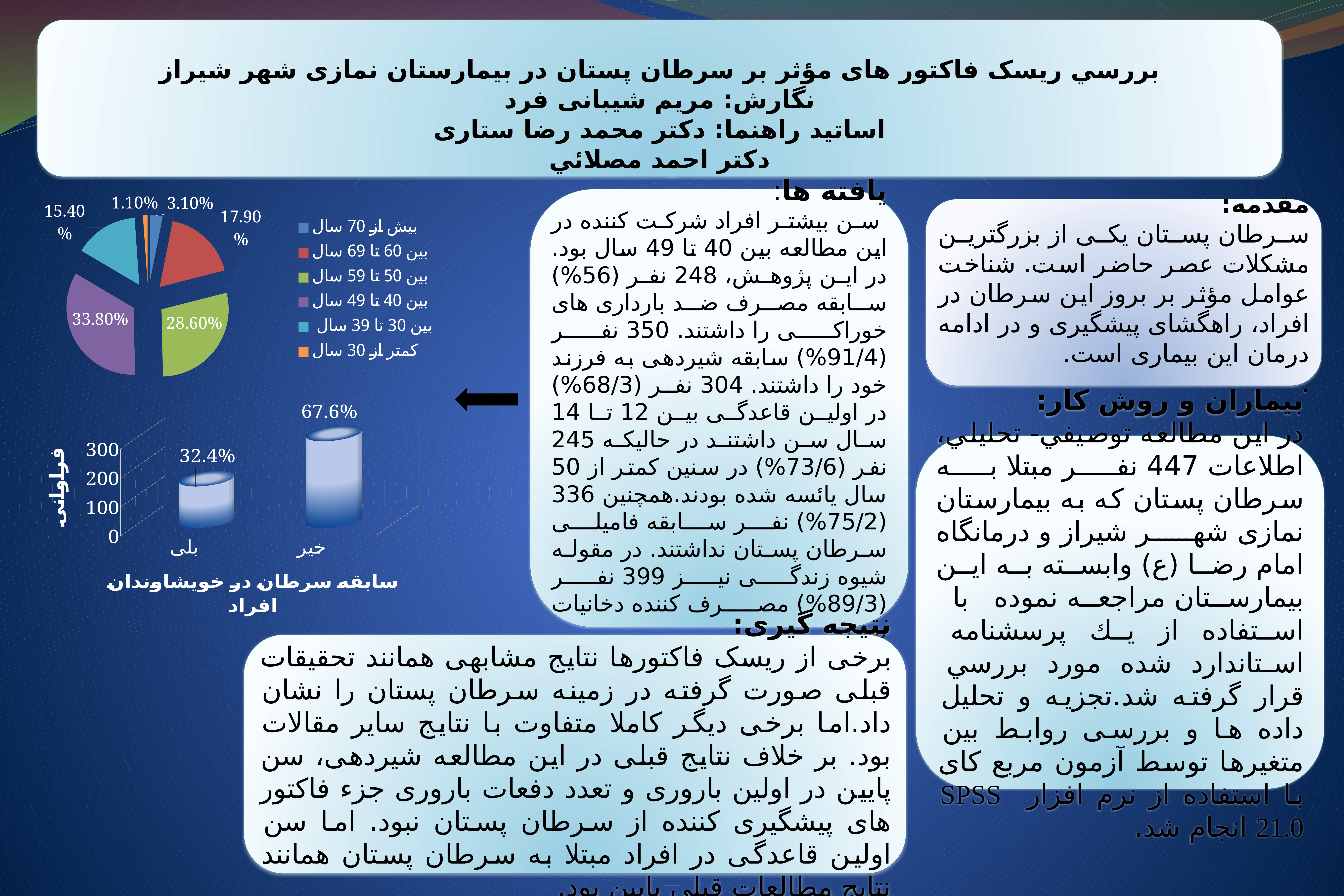

بررسي ریسک فاکتور های مؤثر بر سرطان پستان در بیمارستان نمازی شهر شیراز
نگارش: مریم شیبانی فرد
اساتید راهنما: دكتر محمد رضا ستاری
دكتر احمد مصلائي

### Chart

| Category |  |
|---|---|
| بیش از 70 سال | 0.031000000000000003 |
| بین 60 تا 69 سال | 0.17900000000000002 |
| بین 50 تا 59 سال | 0.28600000000000003 |
| بین 40 تا 49 سال | 0.3380000000000001 |
|  بین 30 تا 39 سال | 0.15400000000000003 |
| کمتر از 30 سال | 0.010999999999999998 |
یافته ها:
 سن بیشتر افراد شرکت کننده در این مطالعه بین 40 تا 49 سال بود. در این پژوهش، 248 نفر (56%) سابقه مصرف ضد بارداری های خوراکی را داشتند. 350 نفر (91/4%) سابقه شیردهی به فرزند خود را داشتند. 304 نفر (68/3%) در اولین قاعدگی بین 12 تا 14 سال سن داشتند در حالیکه 245 نفر (73/6%) در سنین کمتر از 50 سال یائسه شده بودند.همچنین 336 (75/2%) نفر سابقه فامیلی سرطان پستان نداشتند. در مقوله شیوه زندگی نیز 399 نفر (89/3%) مصرف کننده دخانیات نبودند.

مقدمه:
سرطان پستان یکی از بزرگترین مشکلات عصر حاضر است. شناخت عوامل مؤثر بر بروز این سرطان در افراد، راهگشای پیشگیری و در ادامه درمان این بیماری است.
.

[unsupported chart]

بیماران و روش کار:
در اين مطالعه توصيفي- تحليلي، اطلاعات 447 نفر مبتلا به سرطان پستان که به بیمارستان نمازی شهر شیراز و درمانگاه امام رضا (ع) وابسته به این بیمارستان مراجعه نموده با استفاده از يك پرسشنامه استاندارد شده مورد بررسي قرار گرفته شد.تجزیه و تحلیل داده ها و بررسی روابط بین متغیرها توسط آزمون مربع کای با استفاده از نرم افزار  SPSS 21.0 انجام شد.
نتیجه گیری:
برخی از ریسک فاکتورها نتایج مشابهی همانند تحقیقات قبلی صورت گرفته در زمینه سرطان پستان را نشان داد.اما برخی دیگر کاملا متفاوت با نتایج سایر مقالات بود. بر خلاف نتایج قبلی در این مطالعه شیردهی، سن پایین در اولین باروری و تعدد دفعات باروری جزء فاکتور های پیشگیری کننده از سرطان پستان نبود. اما سن اولین قاعدگی در افراد مبتلا به سرطان پستان همانند نتایج مطالعات قبلی پایین بود.